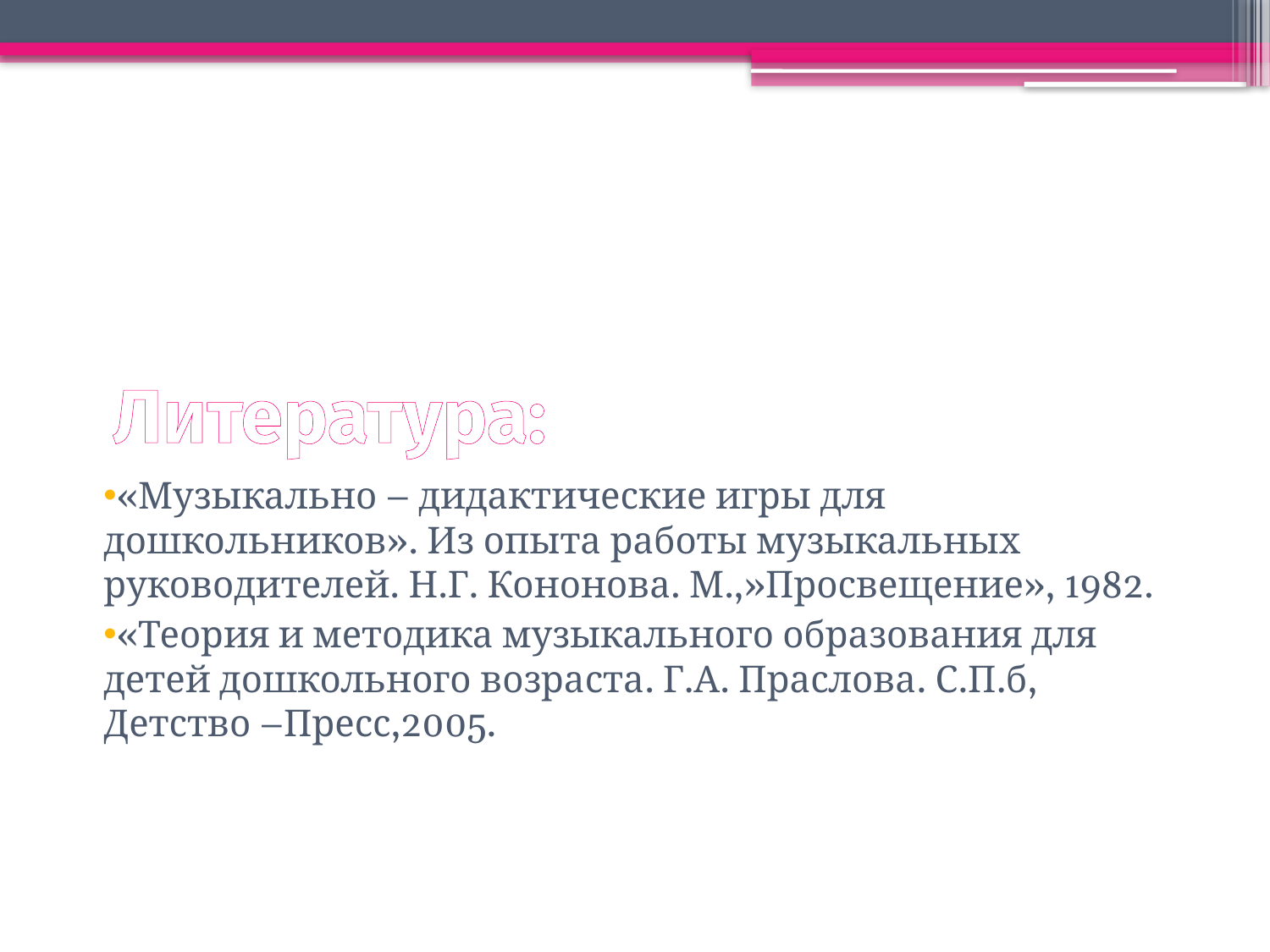

# Литература:
«Музыкально – дидактические игры для дошкольников». Из опыта работы музыкальных руководителей. Н.Г. Кононова. М.,»Просвещение», 1982.
«Теория и методика музыкального образования для детей дошкольного возраста. Г.А. Праслова. С.П.б, Детство –Пресс,2005.